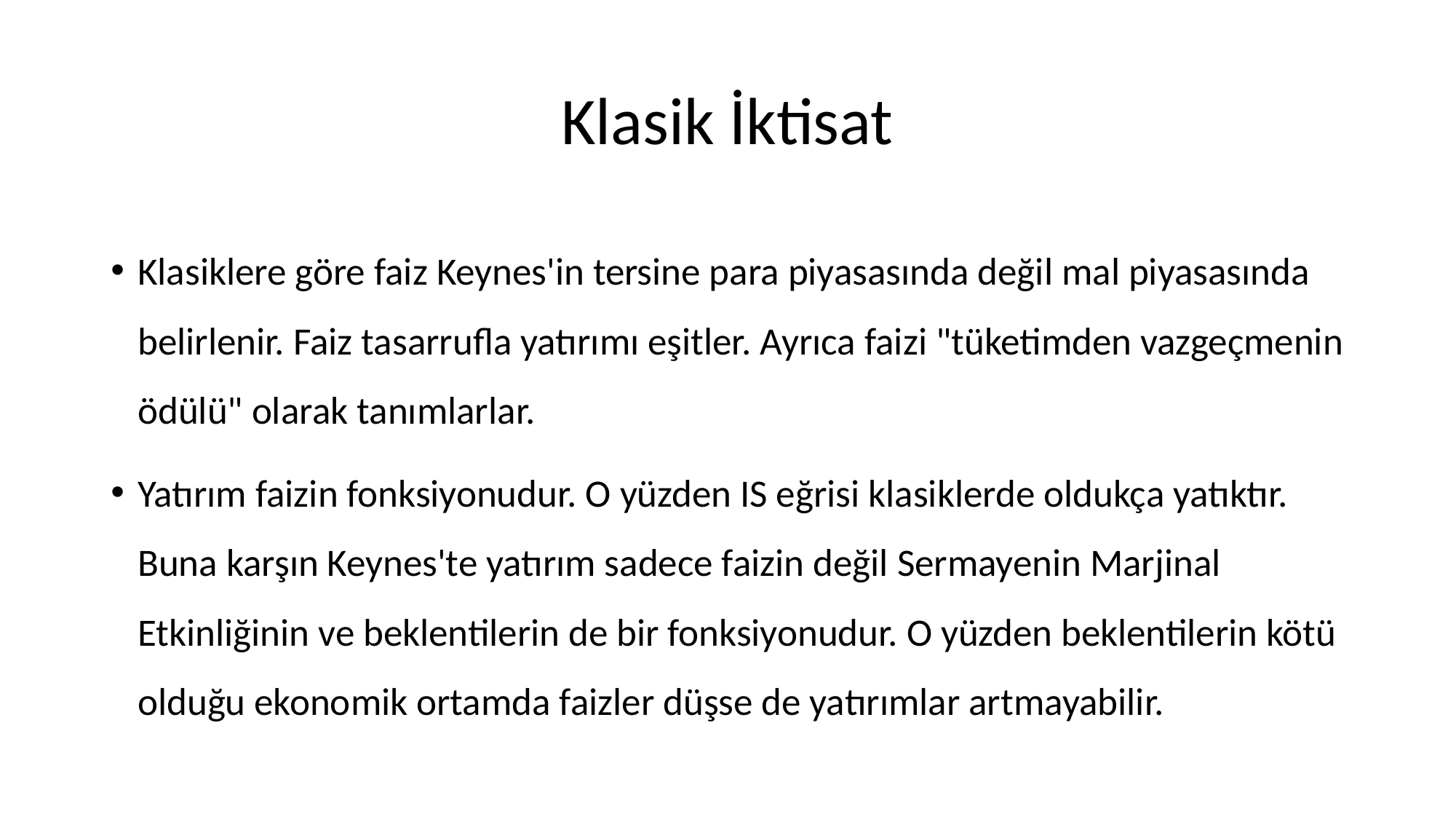

# Klasik İktisat
Klasiklere göre faiz Keynes'in tersine para piyasasında değil mal piyasasında belirlenir. Faiz tasarrufla yatırımı eşitler. Ayrıca faizi "tüketimden vazgeçmenin ödülü" olarak tanımlarlar.
Yatırım faizin fonksiyonudur. O yüzden IS eğrisi klasiklerde oldukça yatıktır. Buna karşın Keynes'te yatırım sadece faizin değil Sermayenin Marjinal Etkinliğinin ve beklentilerin de bir fonksiyonudur. O yüzden beklentilerin kötü olduğu ekonomik ortamda faizler düşse de yatırımlar artmayabilir.